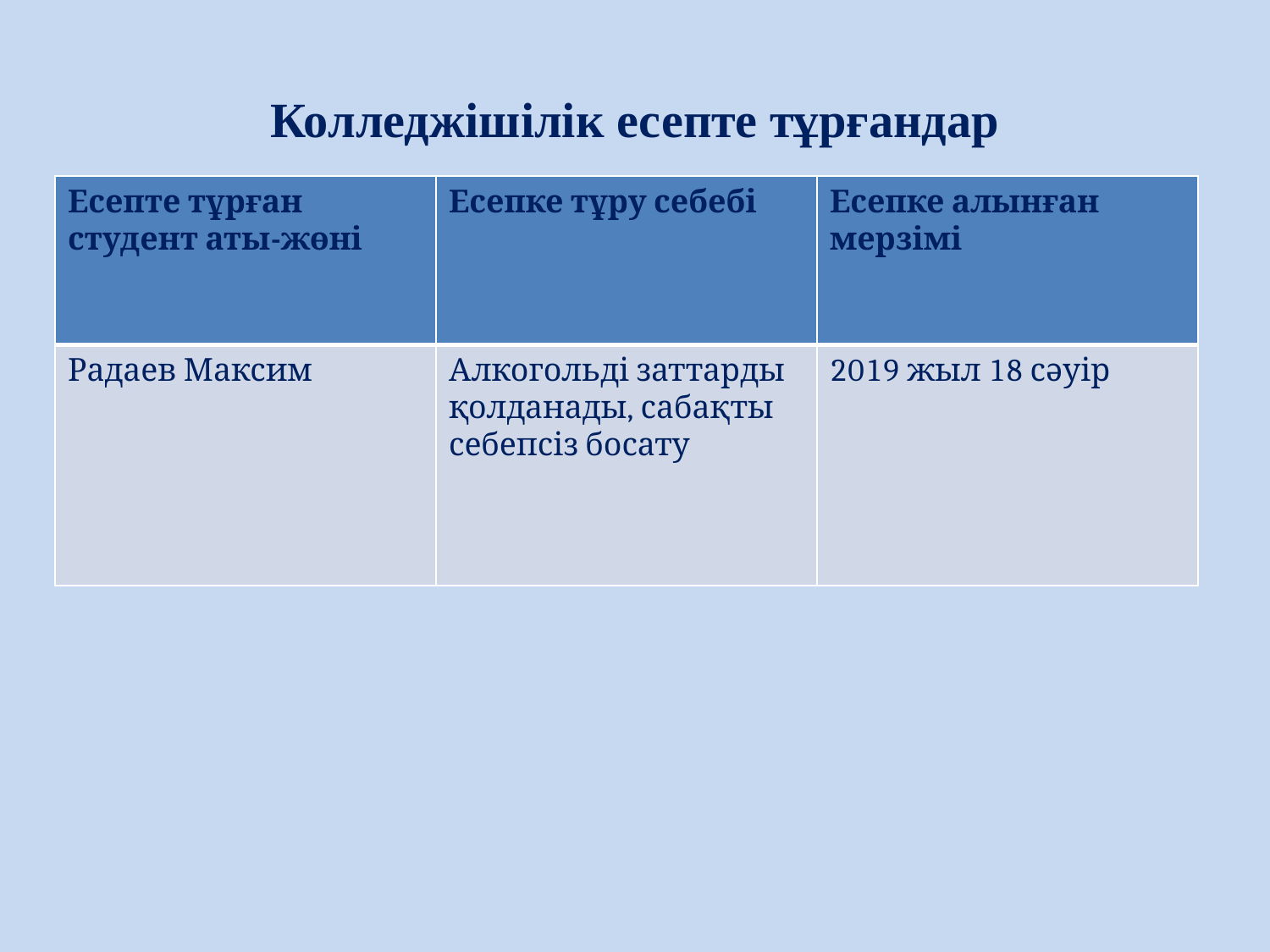

# Колледжішілік есепте тұрғандар
| Есепте тұрған студент аты-жөні | Есепке тұру себебі | Есепке алынған мерзімі |
| --- | --- | --- |
| Радаев Максим | Алкогольді заттарды қолданады, сабақты себепсіз босату | 2019 жыл 18 сәуір |